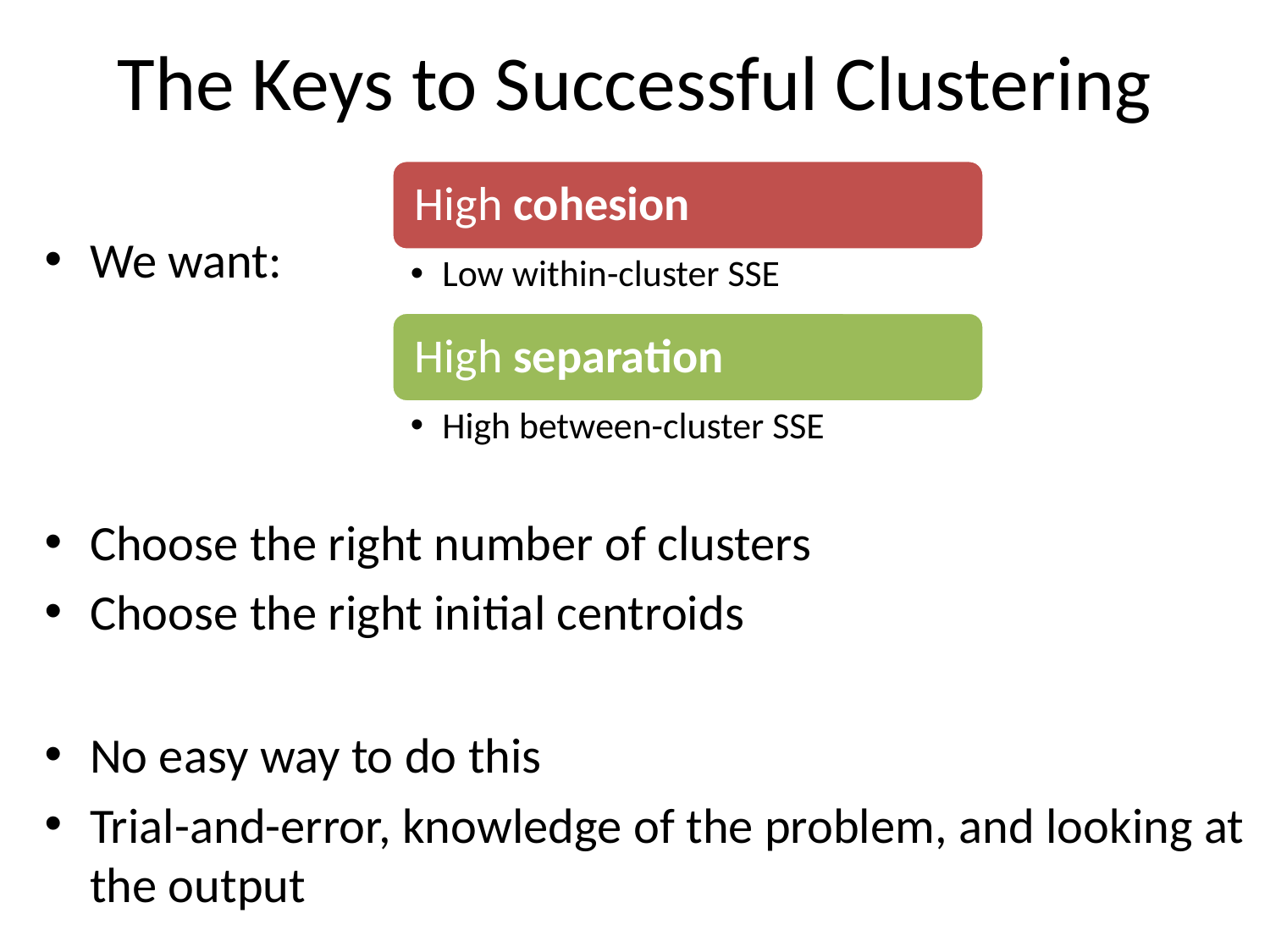

# The Keys to Successful Clustering
High cohesion
Low within-cluster SSE
High separation
High between-cluster SSE
We want:

Choose the right number of clusters
Choose the right initial centroids

No easy way to do this
Trial-and-error, knowledge of the problem, and looking at the output